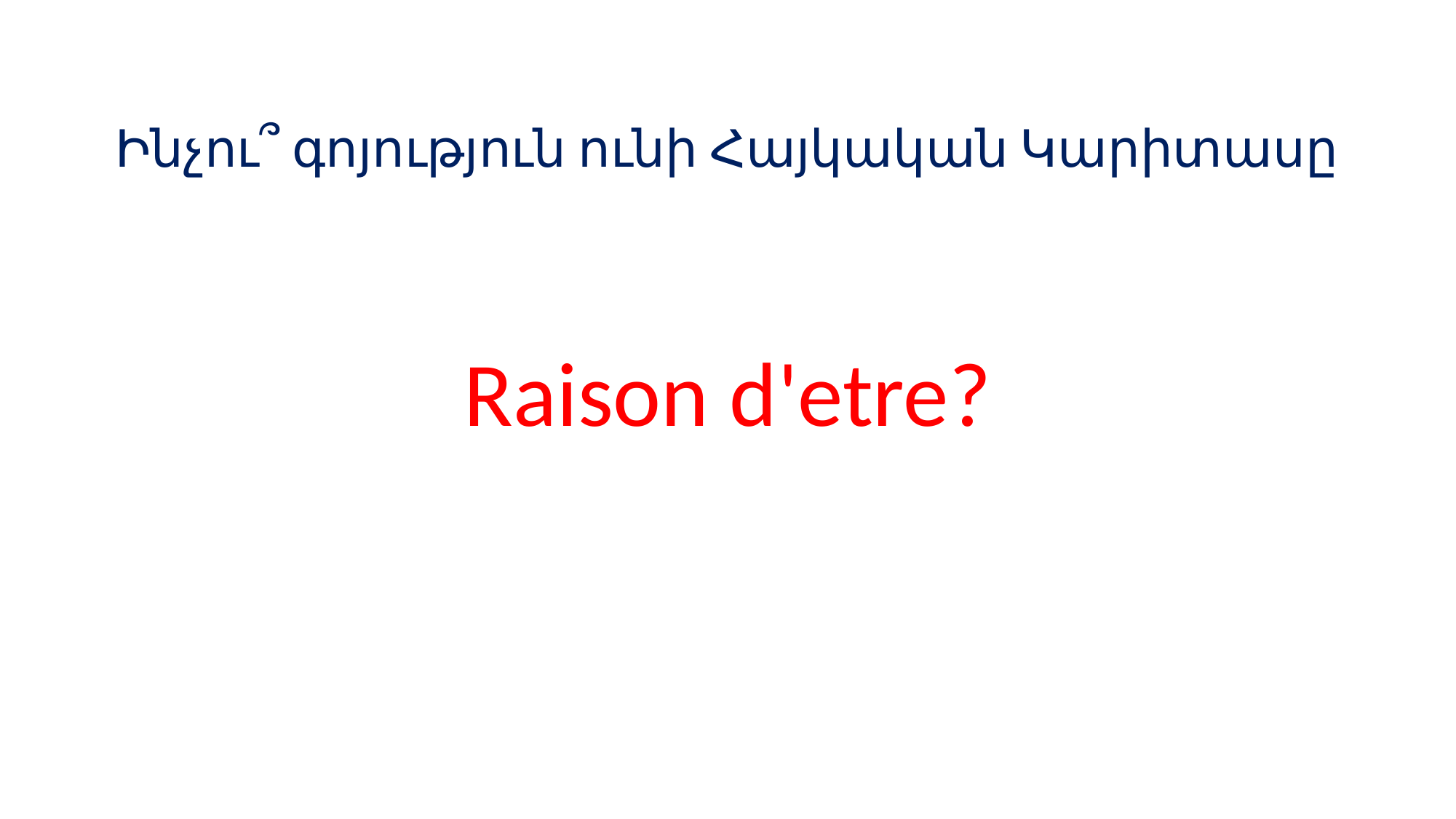

# Ինչու՞ գոյություն ունի Հայկական Կարիտասը

Raison d'etre?